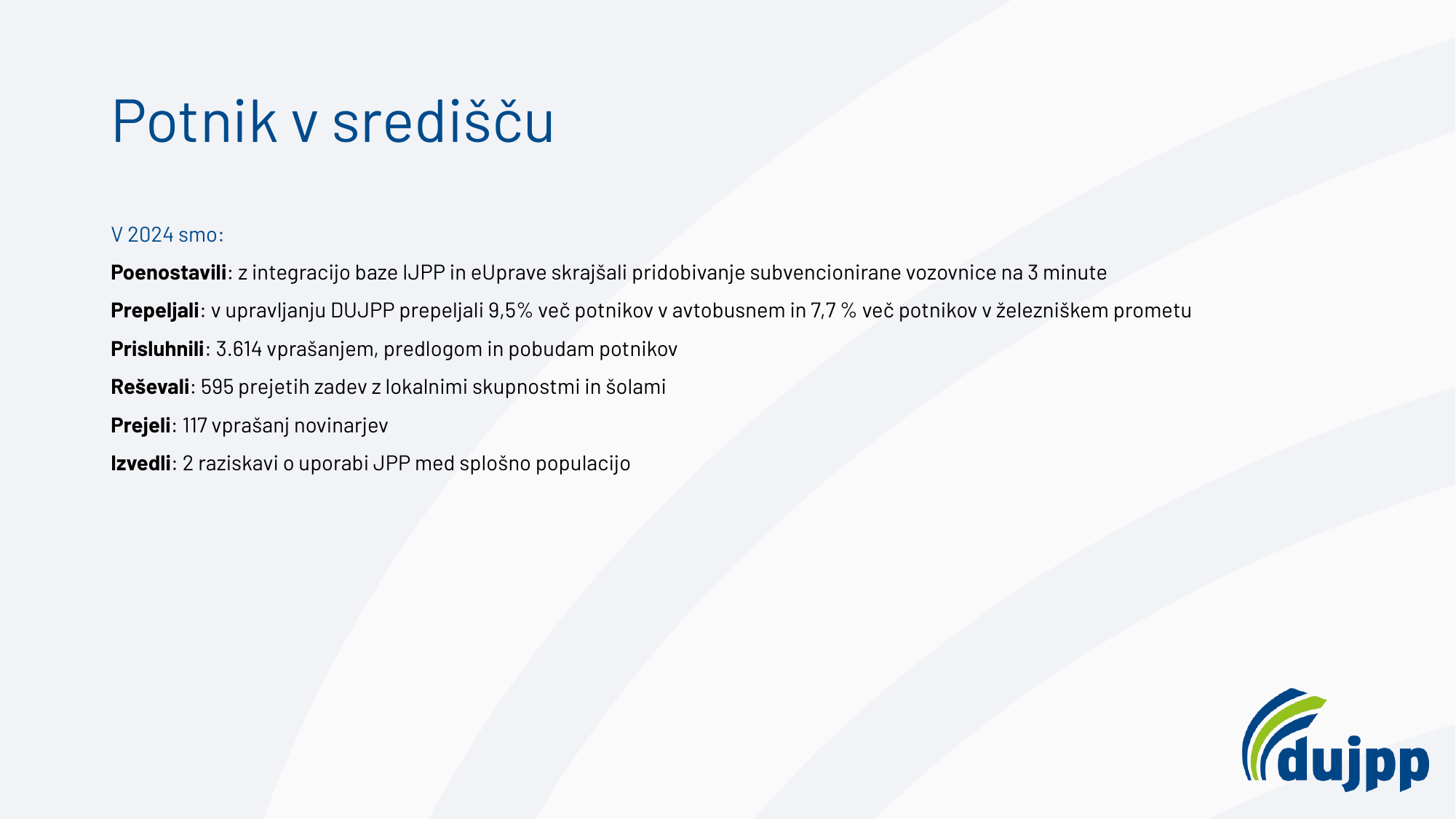

# Potnik v središču
V 2024 smo:
Poenostavili: z integracijo baze IJPP in eUprave skrajšali pridobivanje subvencionirane vozovnice na 3 minute
Prepeljali: v upravljanju DUJPP prepeljali 9,5% več potnikov v avtobusnem in 7,7 % več potnikov v železniškem prometu
Prisluhnili: 3.614 vprašanjem, predlogom in pobudam potnikov
Reševali: 595 prejetih zadev z lokalnimi skupnostmi in šolami
Prejeli: 117 vprašanj novinarjev
Izvedli: 2 raziskavi o uporabi JPP med splošno populacijo